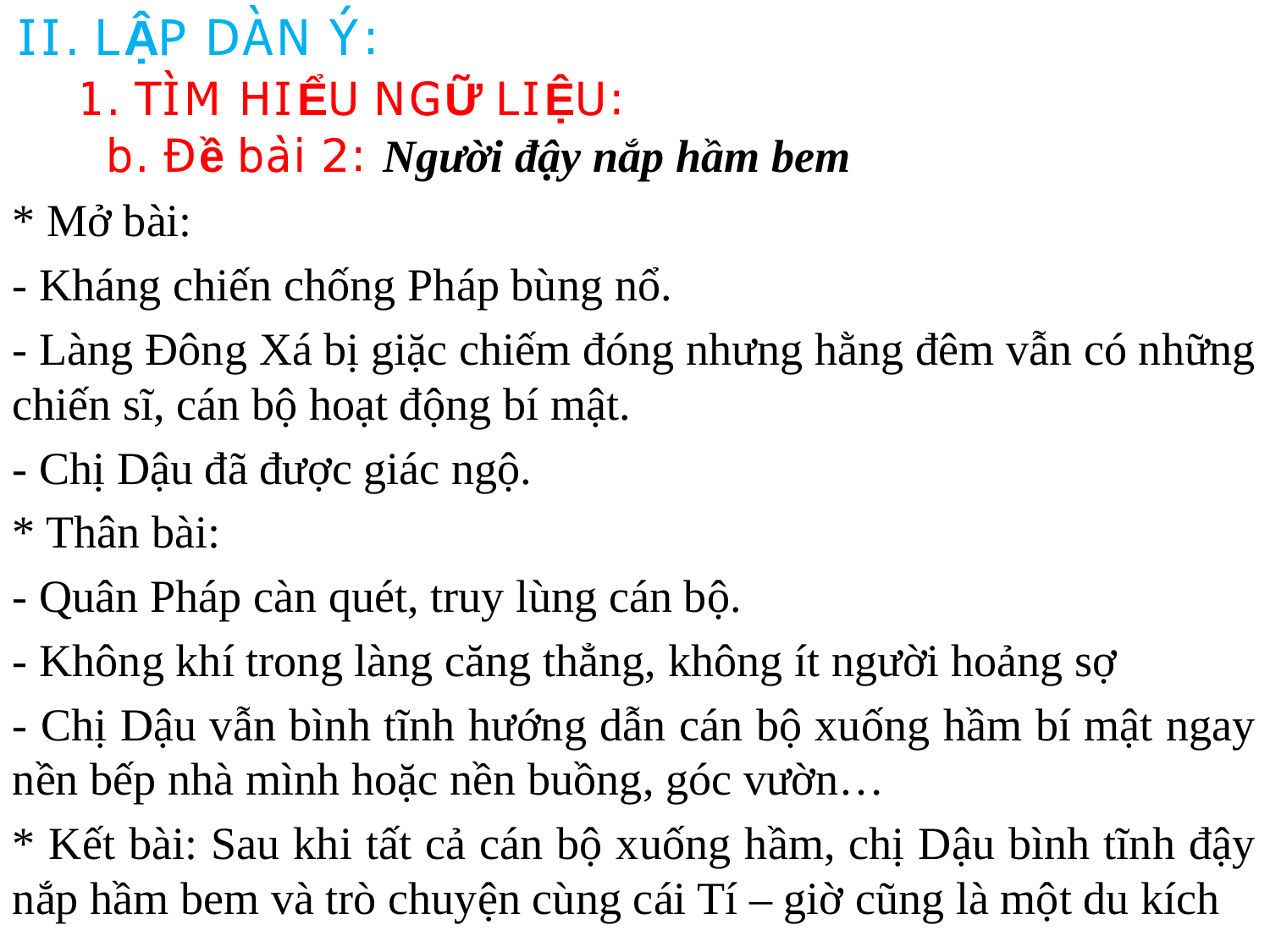

II. LẬP DÀN Ý:
	1. TÌM HIỂU NGỮ LIỆU:
       b. Đề bài 2: Người đậy nắp hầm bem
* Mở bài:
- Kháng chiến chống Pháp bùng nổ.
- Làng Đông Xá bị giặc chiếm đóng nhưng hằng đêm vẫn có những chiến sĩ, cán bộ hoạt động bí mật.
- Chị Dậu đã được giác ngộ.
* Thân bài:
- Quân Pháp càn quét, truy lùng cán bộ.
- Không khí trong làng căng thẳng, không ít người hoảng sợ
- Chị Dậu vẫn bình tĩnh hướng dẫn cán bộ xuống hầm bí mật ngay nền bếp nhà mình hoặc nền buồng, góc vườn…
* Kết bài: Sau khi tất cả cán bộ xuống hầm, chị Dậu bình tĩnh đậy nắp hầm bem và trò chuyện cùng cái Tí – giờ cũng là một du kích